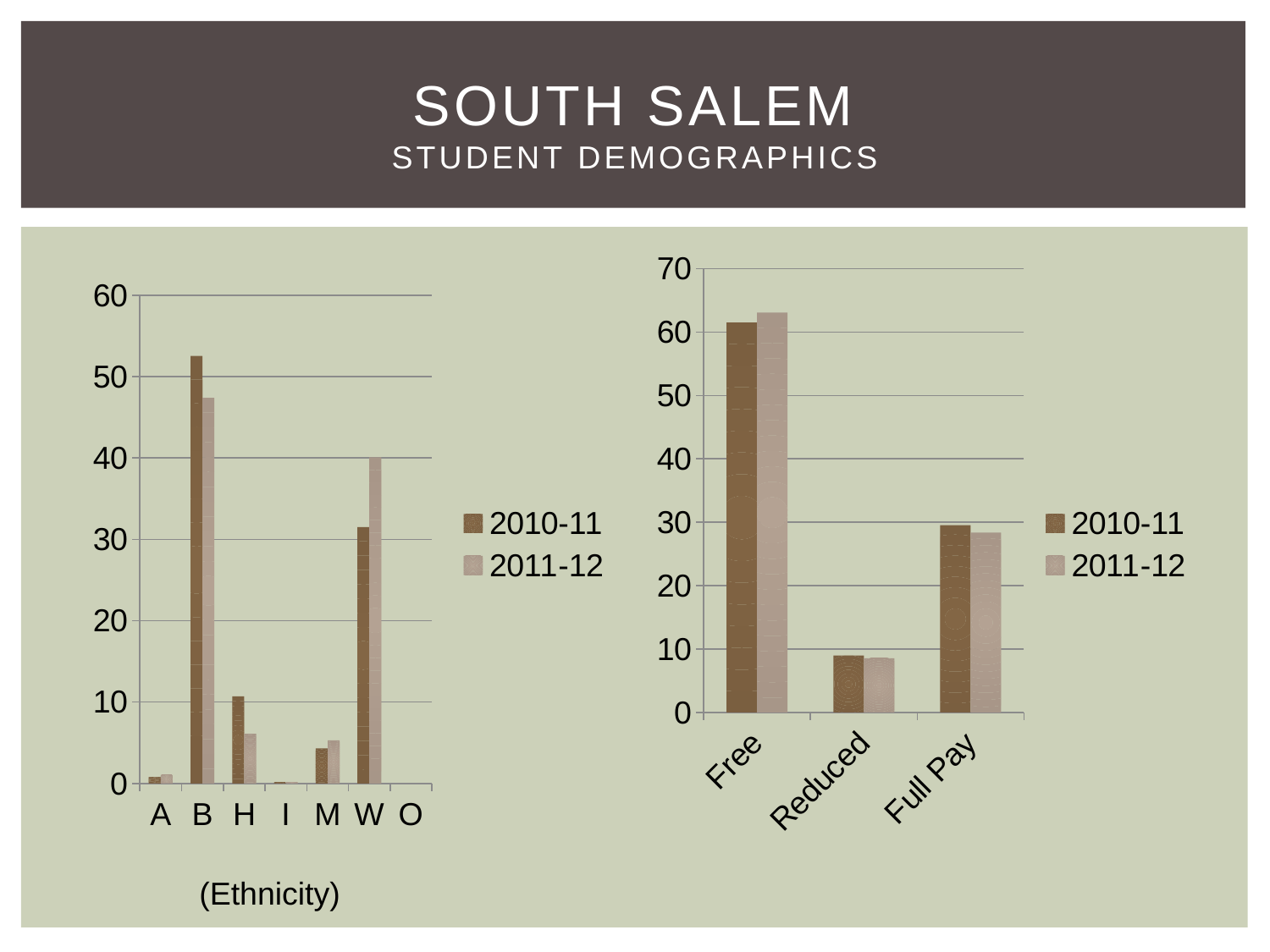

# South Salem Student Demographics

### Chart

| Category | 2010-11 | 2011-12 |
|---|---|---|
| A | 0.81 | 1.02 |
| B | 52.56 | 47.41 |
| H | 10.7 | 6.1 |
| I | 0.12 | 0.1 |
| M | 4.3 | 5.29 |
| W | 31.51 | 40.08 |
| O | 0.0 | 0.0 |

### Chart

| Category | 2010-11 | 2011-12 |
|---|---|---|
| Free | 61.51 | 63.07 |
| Reduced | 8.96 | 8.55 |
| Full Pay | 29.53 | 28.38 |
(Ethnicity)